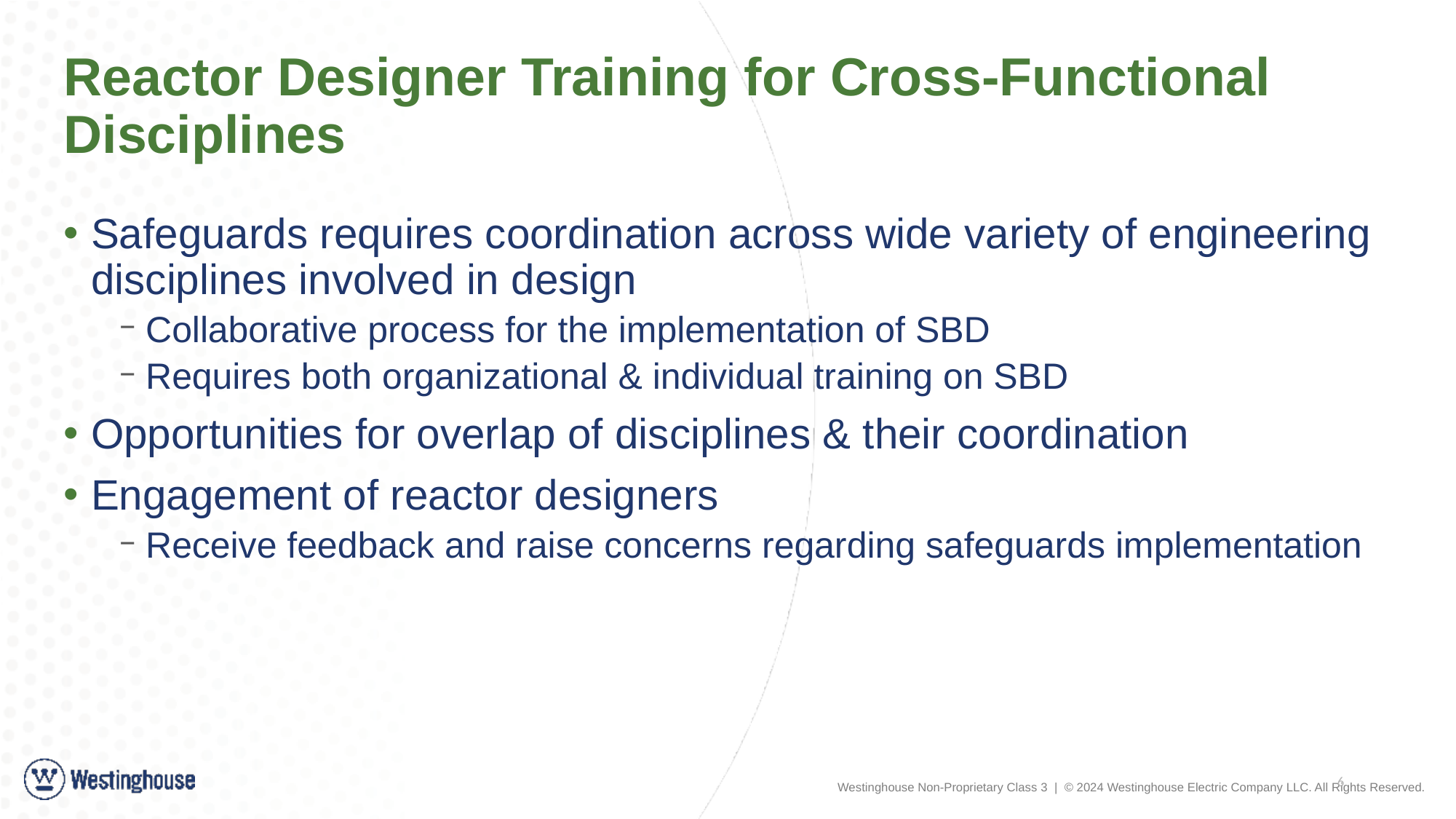

# Reactor Designer Training for Cross-Functional Disciplines
Safeguards requires coordination across wide variety of engineering disciplines involved in design
Collaborative process for the implementation of SBD
Requires both organizational & individual training on SBD
Opportunities for overlap of disciplines & their coordination
Engagement of reactor designers
Receive feedback and raise concerns regarding safeguards implementation
6